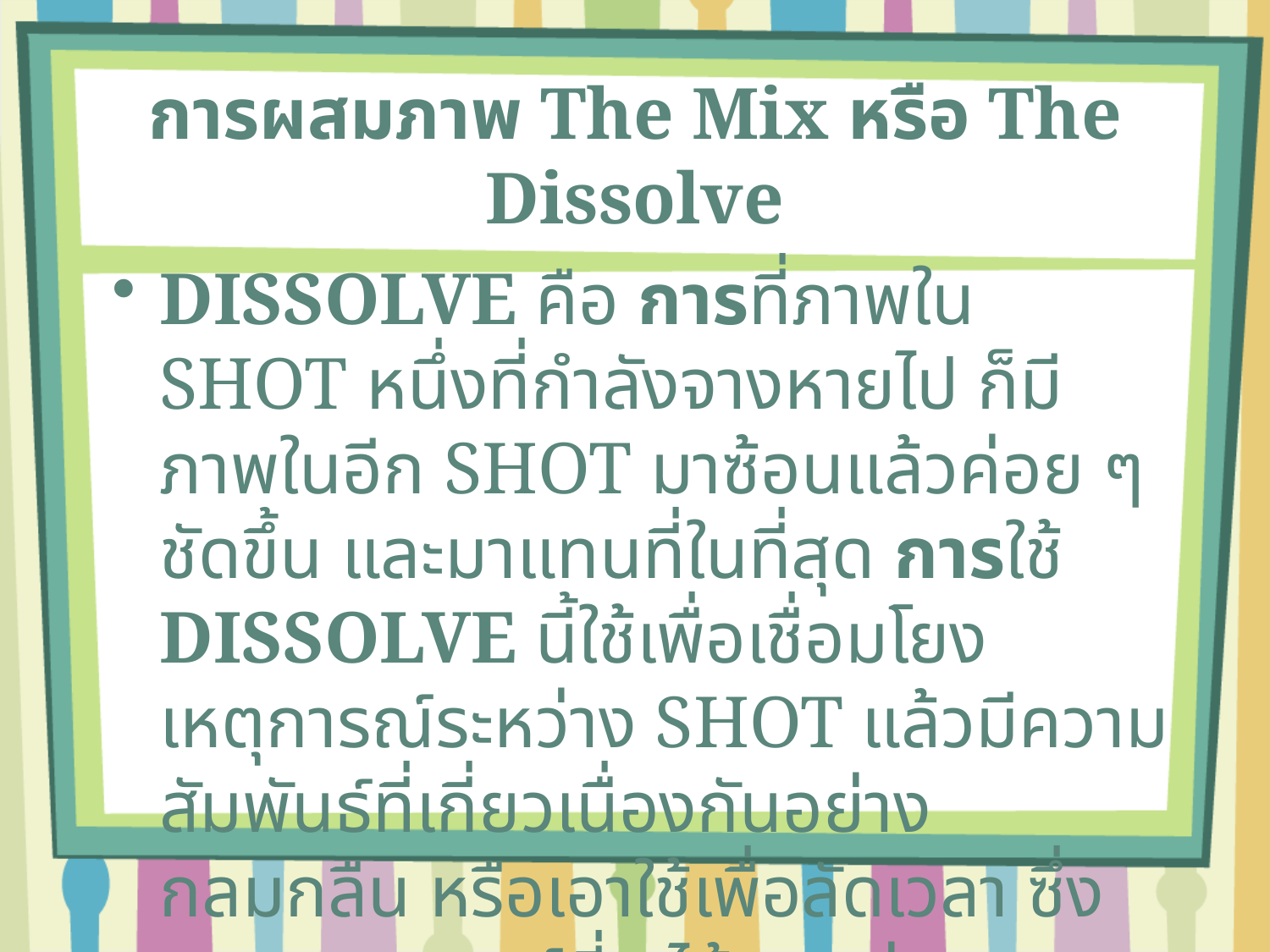

# การผสมภาพ The Mix หรือ The Dissolve
DISSOLVE คือ การที่ภาพใน SHOT หนึ่งที่กำลังจางหายไป ก็มีภาพในอีก SHOT มาซ้อนแล้วค่อย ๆ ชัดขึ้น และมาแทนที่ในที่สุด การใช้ DISSOLVE นี้ใช้เพื่อเชื่อมโยงเหตุการณ์ระหว่าง SHOT แล้วมีความสัมพันธ์ที่เกี่ยวเนื่องกันอย่างกลมกลืน หรือเอาใช้เพื่อลัดเวลา ซึ่งผลทางอารมณ์ที่จะได้แบบนุ่มนวล ชวนฝัน